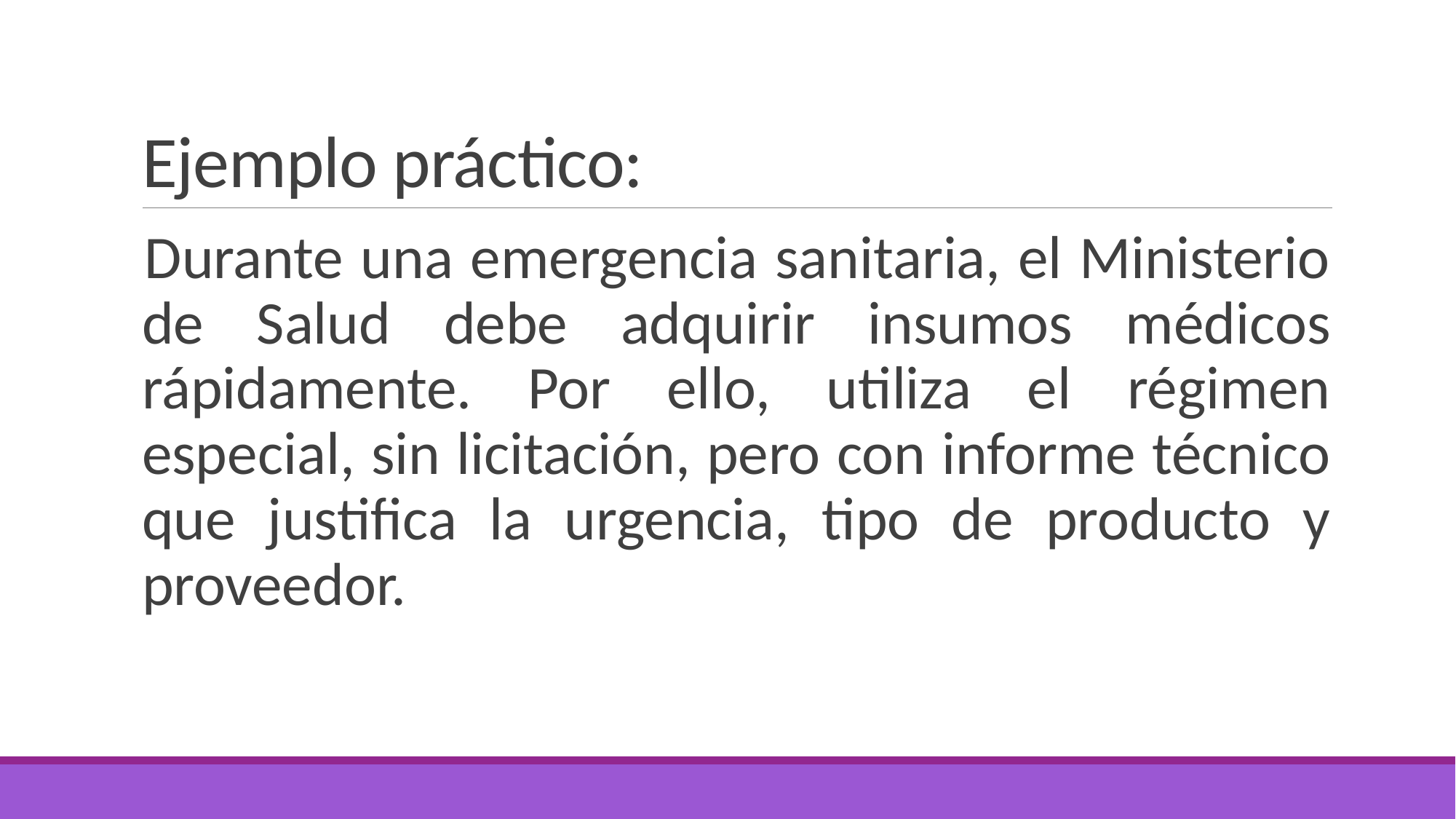

# Ejemplo práctico:
Durante una emergencia sanitaria, el Ministerio de Salud debe adquirir insumos médicos rápidamente. Por ello, utiliza el régimen especial, sin licitación, pero con informe técnico que justifica la urgencia, tipo de producto y proveedor.